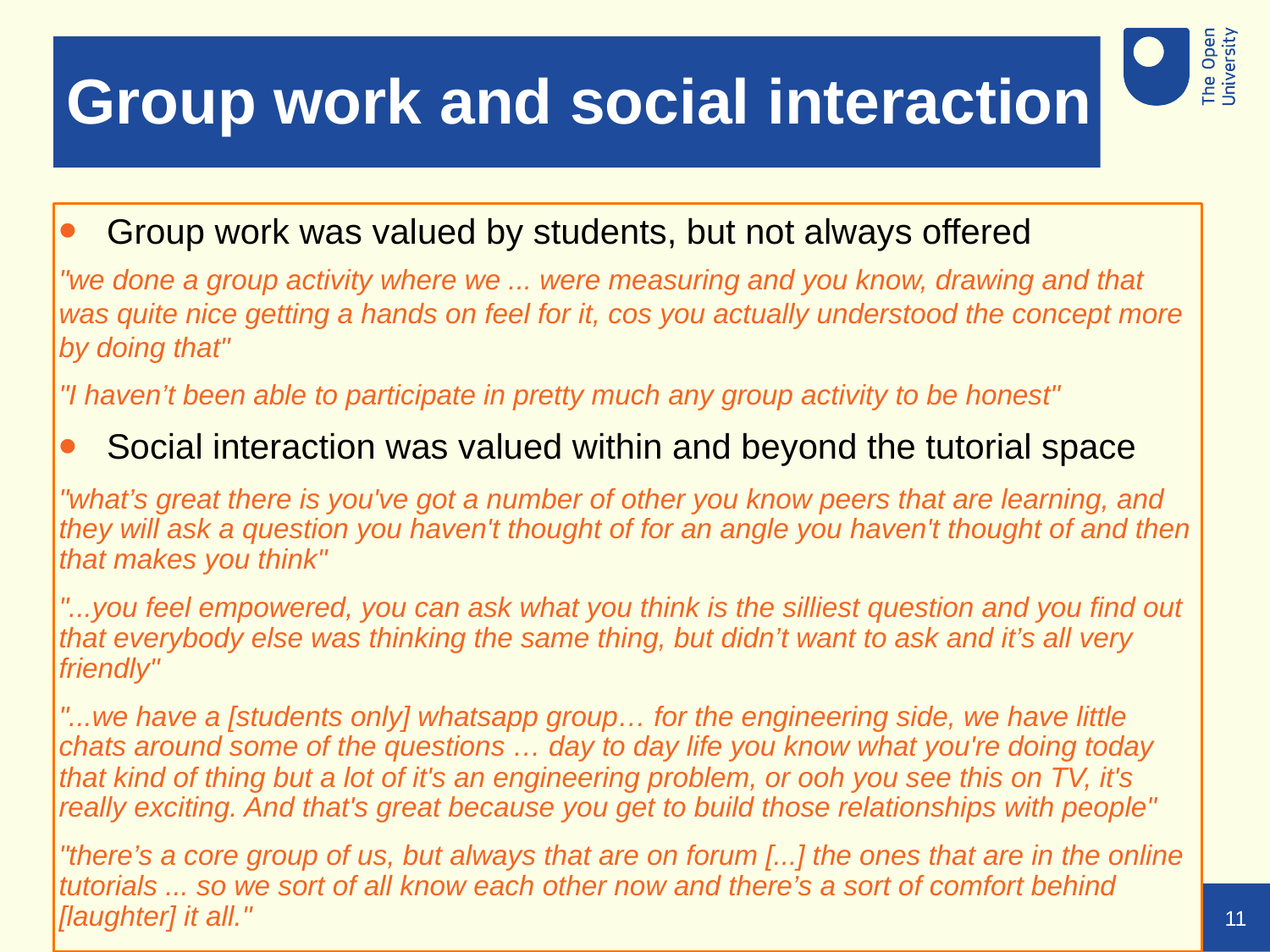

# Group work and social interaction
Group work was valued by students, but not always offered
"we done a group activity where we ... were measuring and you know, drawing and that was quite nice getting a hands on feel for it, cos you actually understood the concept more by doing that"
"I haven’t been able to participate in pretty much any group activity to be honest"
Social interaction was valued within and beyond the tutorial space
"what’s great there is you've got a number of other you know peers that are learning, and they will ask a question you haven't thought of for an angle you haven't thought of and then that makes you think"
"...you feel empowered, you can ask what you think is the silliest question and you find out that everybody else was thinking the same thing, but didn’t want to ask and it’s all very friendly"
"...we have a [students only] whatsapp group… for the engineering side, we have little chats around some of the questions … day to day life you know what you're doing today that kind of thing but a lot of it's an engineering problem, or ooh you see this on TV, it's really exciting. And that's great because you get to build those relationships with people"
"there’s a core group of us, but always that are on forum [...] the ones that are in the online tutorials ... so we sort of all know each other now and there’s a sort of comfort behind [laughter] it all."